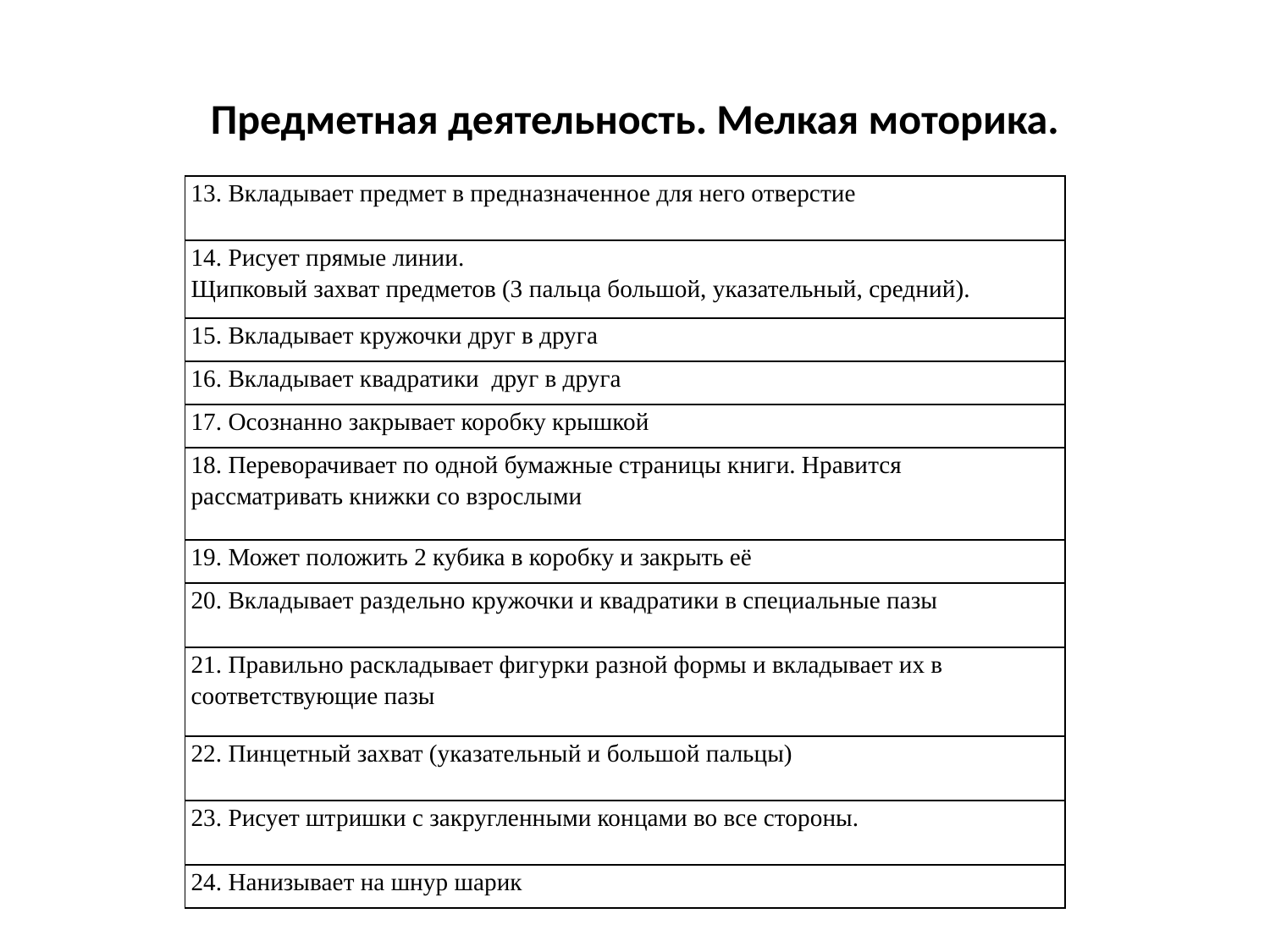

# Предметная деятельность. Мелкая моторика.
| 13. Вкладывает предмет в предназначенное для него отверстие |
| --- |
| 14. Рисует прямые линии. Щипковый захват предметов (3 пальца большой, указательный, средний). |
| 15. Вкладывает кружочки друг в друга |
| 16. Вкладывает квадратики друг в друга |
| 17. Осознанно закрывает коробку крышкой |
| 18. Переворачивает по одной бумажные страницы книги. Нравится рассматривать книжки со взрослыми |
| 19. Может положить 2 кубика в коробку и закрыть её |
| 20. Вкладывает раздельно кружочки и квадратики в специальные пазы |
| 21. Правильно раскладывает фигурки разной формы и вкладывает их в соответствующие пазы |
| 22. Пинцетный захват (указательный и большой пальцы) |
| 23. Рисует штришки с закругленными концами во все стороны. |
| 24. Нанизывает на шнур шарик |